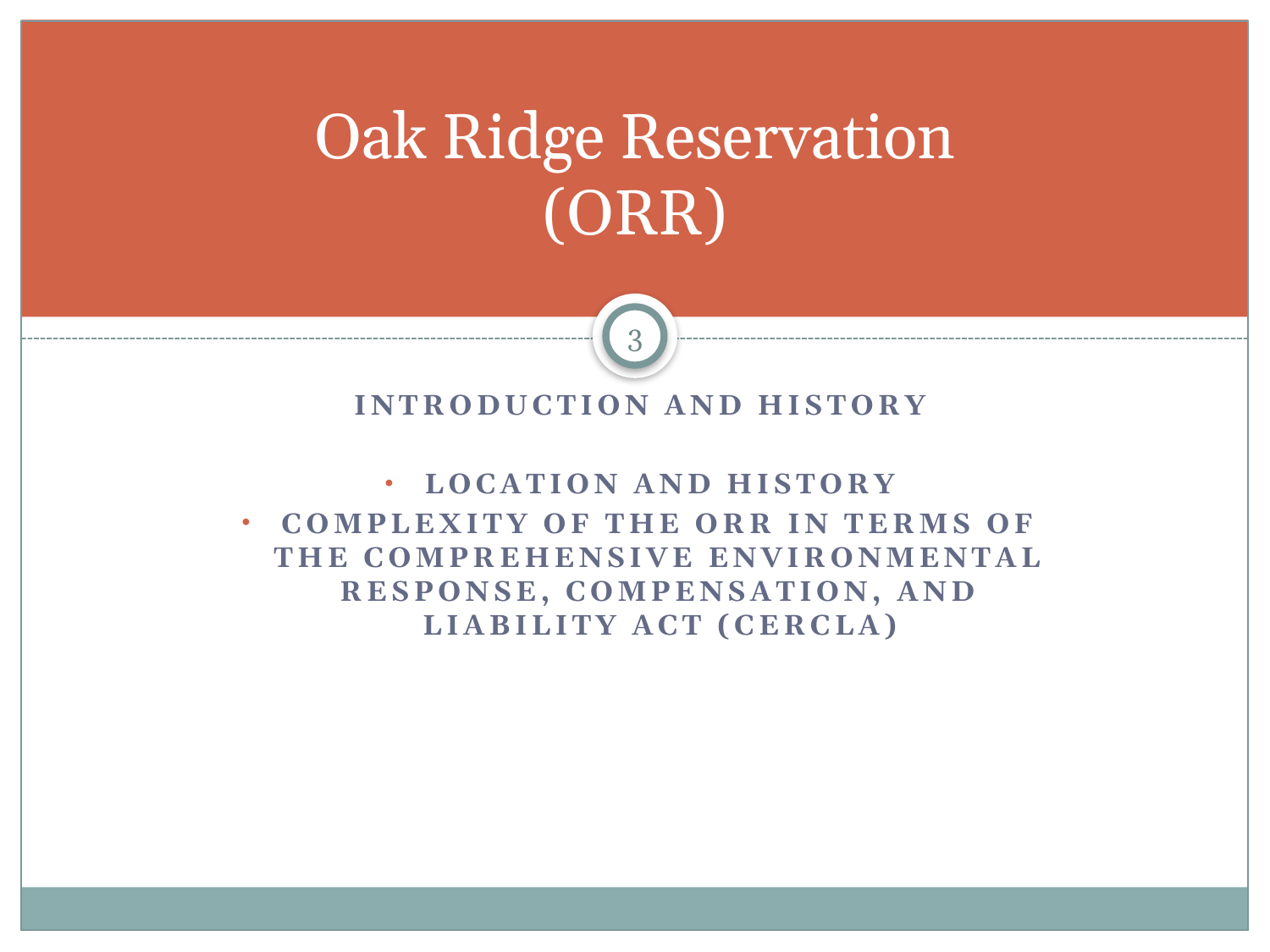

# Oak Ridge Reservation (ORR)
3
Introduction and history

Location and history
Complexity of the orr in terms of the comprehensive environmental Response, compensation, and Liability act (CERCLA)